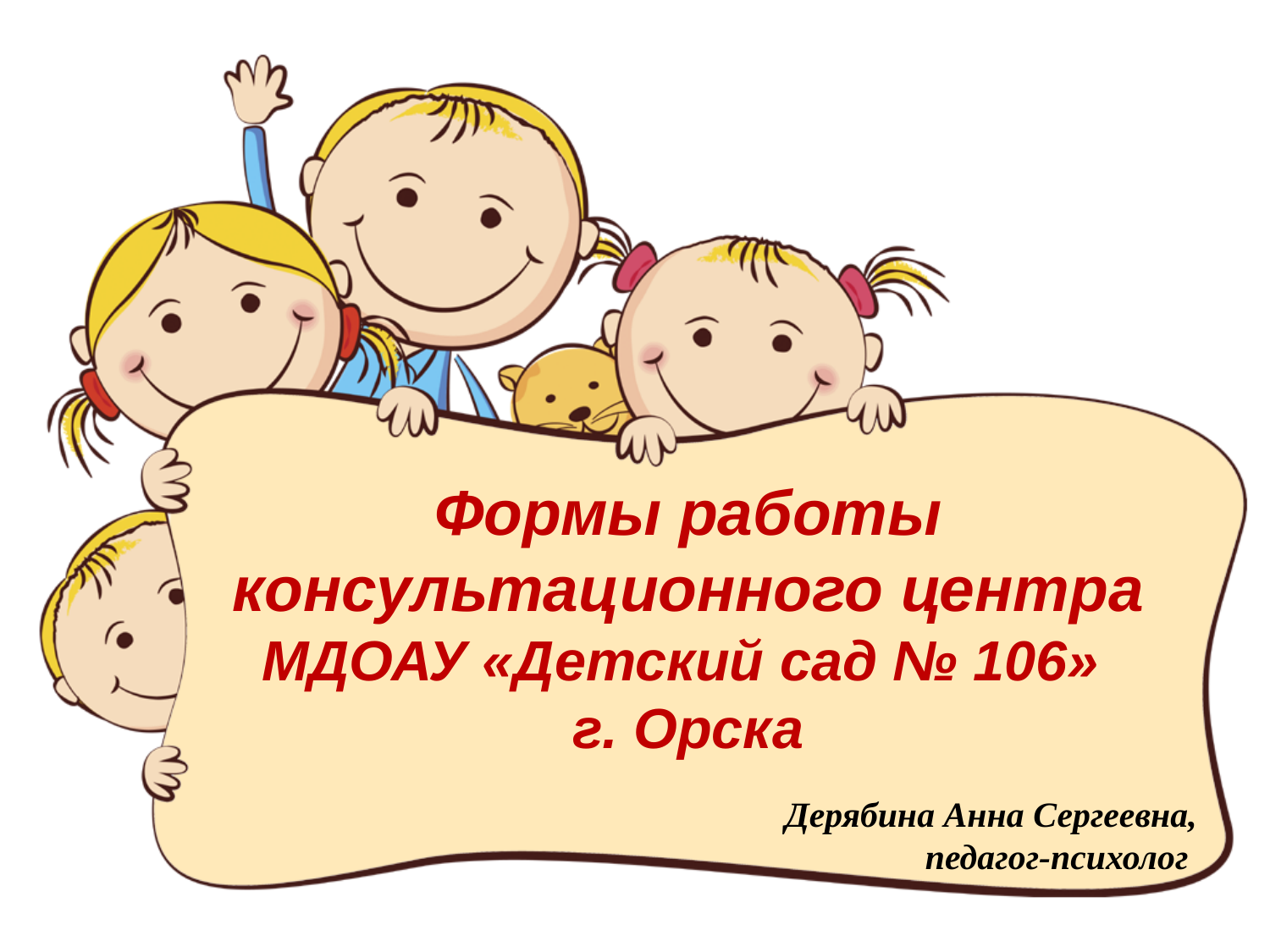

# Формы работы консультационного центра МДОАУ «Детский сад № 106» г. Орска
Дерябина Анна Сергеевна,
педагог-психолог